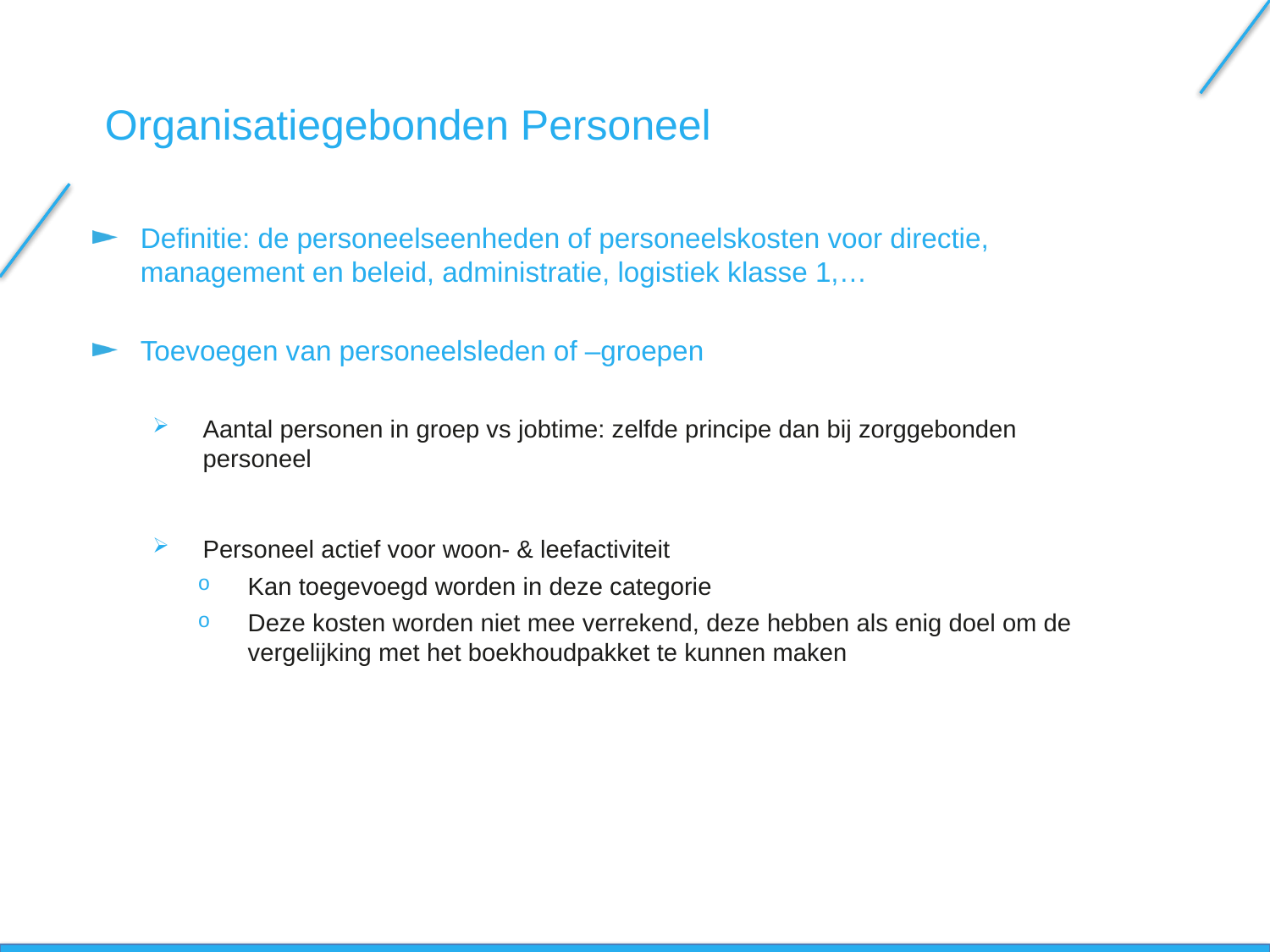

Organisatiegebonden Personeel

Definitie: de personeelseenheden of personeelskosten voor directie, management en beleid, administratie, logistiek klasse 1,…

Toevoegen van personeelsleden of –groepen

Aantal personen in groep vs jobtime: zelfde principe dan bij zorggebonden personeel

Personeel actief voor woon- & leefactiviteit
Kan toegevoegd worden in deze categorie
Deze kosten worden niet mee verrekend, deze hebben als enig doel om de vergelijking met het boekhoudpakket te kunnen maken